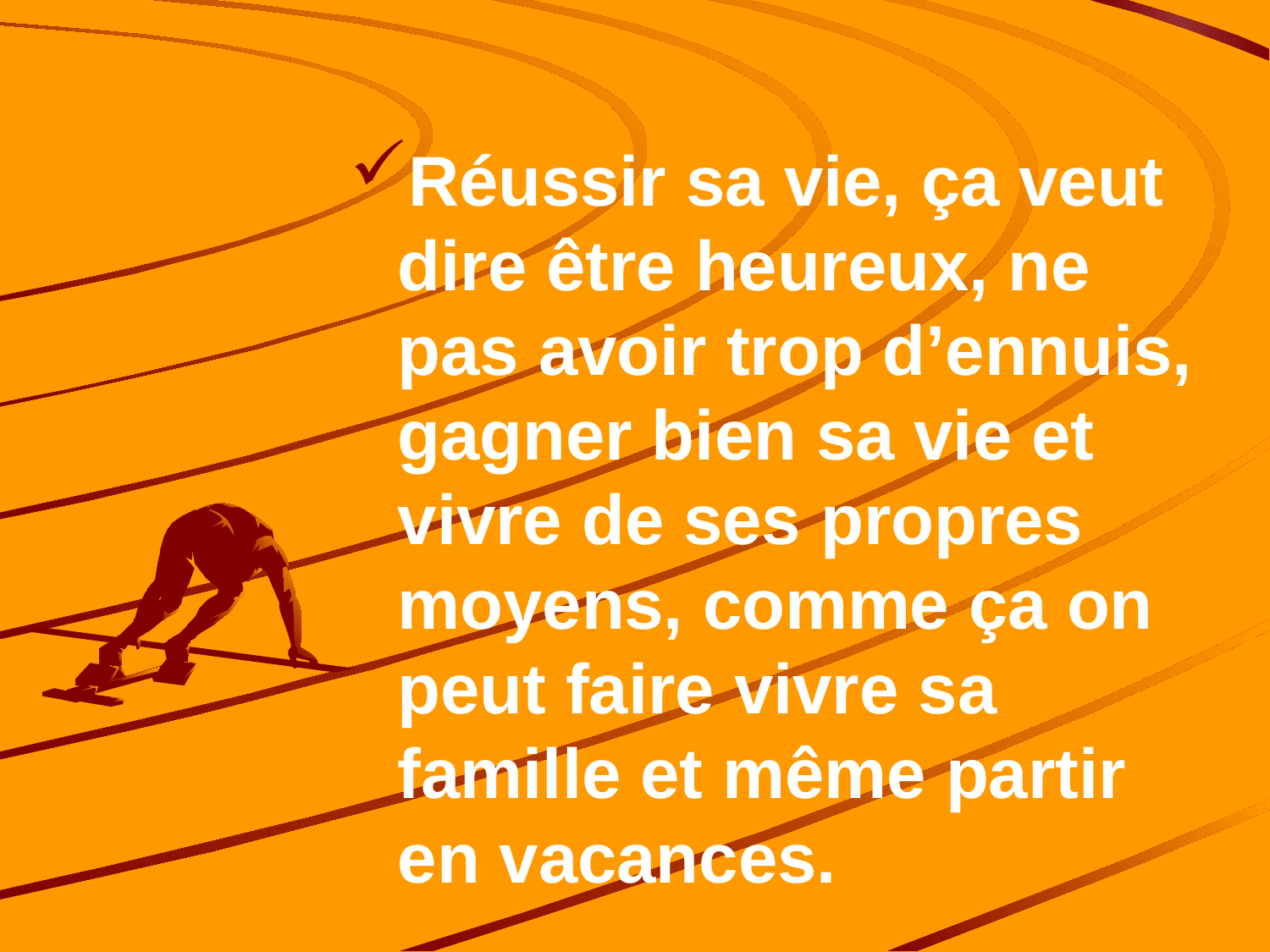

Réussir sa vie, ça veut dire être heureux, ne pas avoir trop d’ennuis, gagner bien sa vie et vivre de ses propres moyens, comme ça on peut faire vivre sa famille et même partir en vacances.